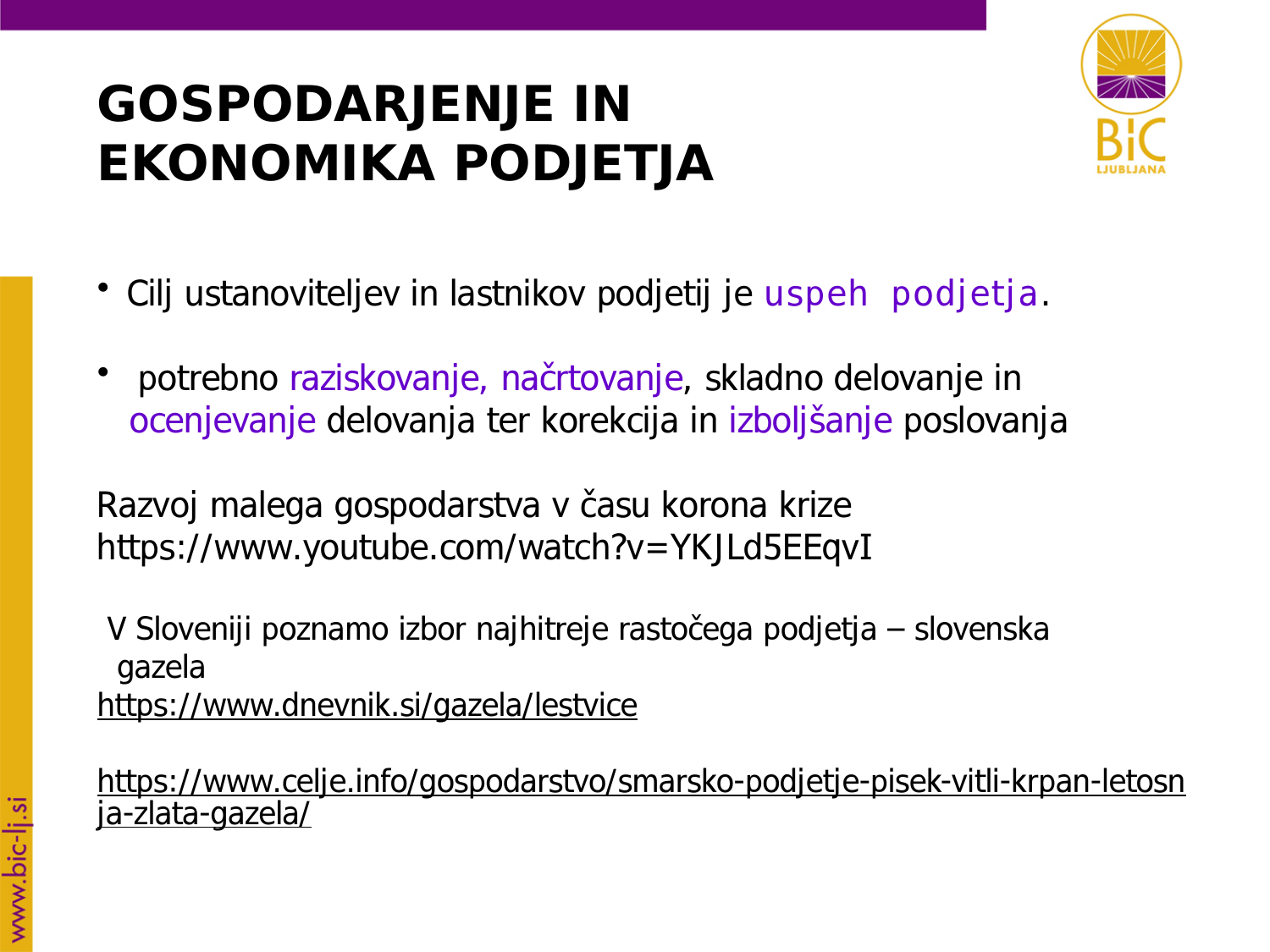

GOSPODARJENJE IN EKONOMIKA PODJETJA
Cilj ustanoviteljev in lastnikov podjetij je uspeh  podjetja.

 potrebno raziskovanje, načrtovanje, skladno delovanje in
   ocenjevanje delovanja ter korekcija in izboljšanje poslovanja

Razvoj malega gospodarstva v času korona krize
https://www.youtube.com/watch?v=YKJLd5EEqvI

 V Sloveniji poznamo izbor najhitreje rastočega podjetja – slovenska
  gazela
https://www.dnevnik.si/gazela/lestvice

https://www.celje.info/gospodarstvo/smarsko-podjetje-pisek-vitli-krpan-letosnja-zlata-gazela/